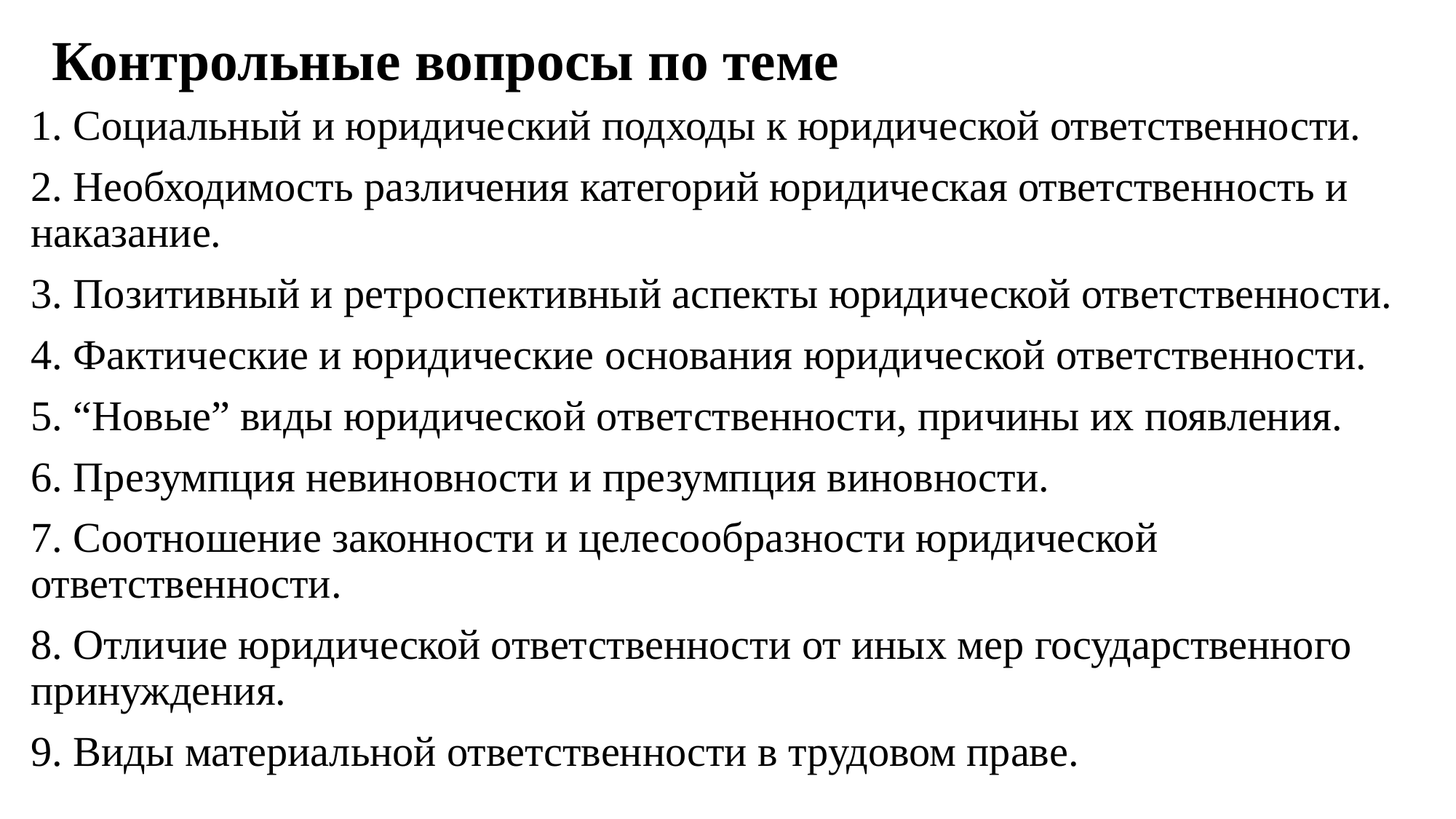

# Контрольные вопросы по теме
1. Социальный и юридический подходы к юридической ответственности.
2. Необходимость различения категорий юридическая ответственность и наказание.
3. Позитивный и ретроспективный аспекты юридической ответственности.
4. Фактические и юридические основания юридической ответственности.
5. “Новые” виды юридической ответственности, причины их появления.
6. Презумпция невиновности и презумпция виновности.
7. Соотношение законности и целесообразности юридической ответственности.
8. Отличие юридической ответственности от иных мер государственного принуждения.
9. Виды материальной ответственности в трудовом праве.